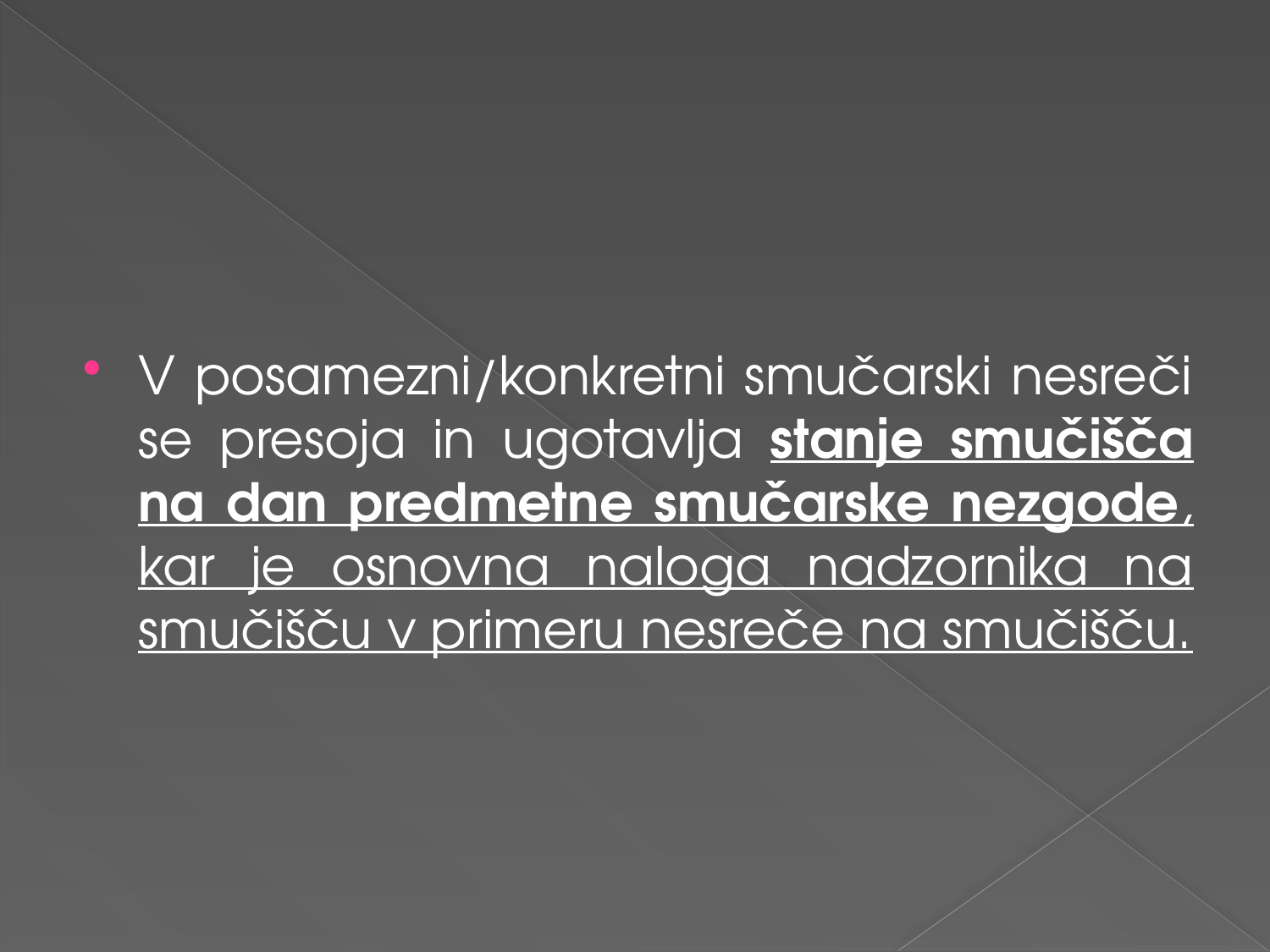

#

V posamezni/konkretni smučarski nesreči se presoja in ugotavlja stanje smučišča na dan predmetne smučarske nezgode, kar je osnovna naloga nadzornika na smučišču v primeru nesreče na smučišču.